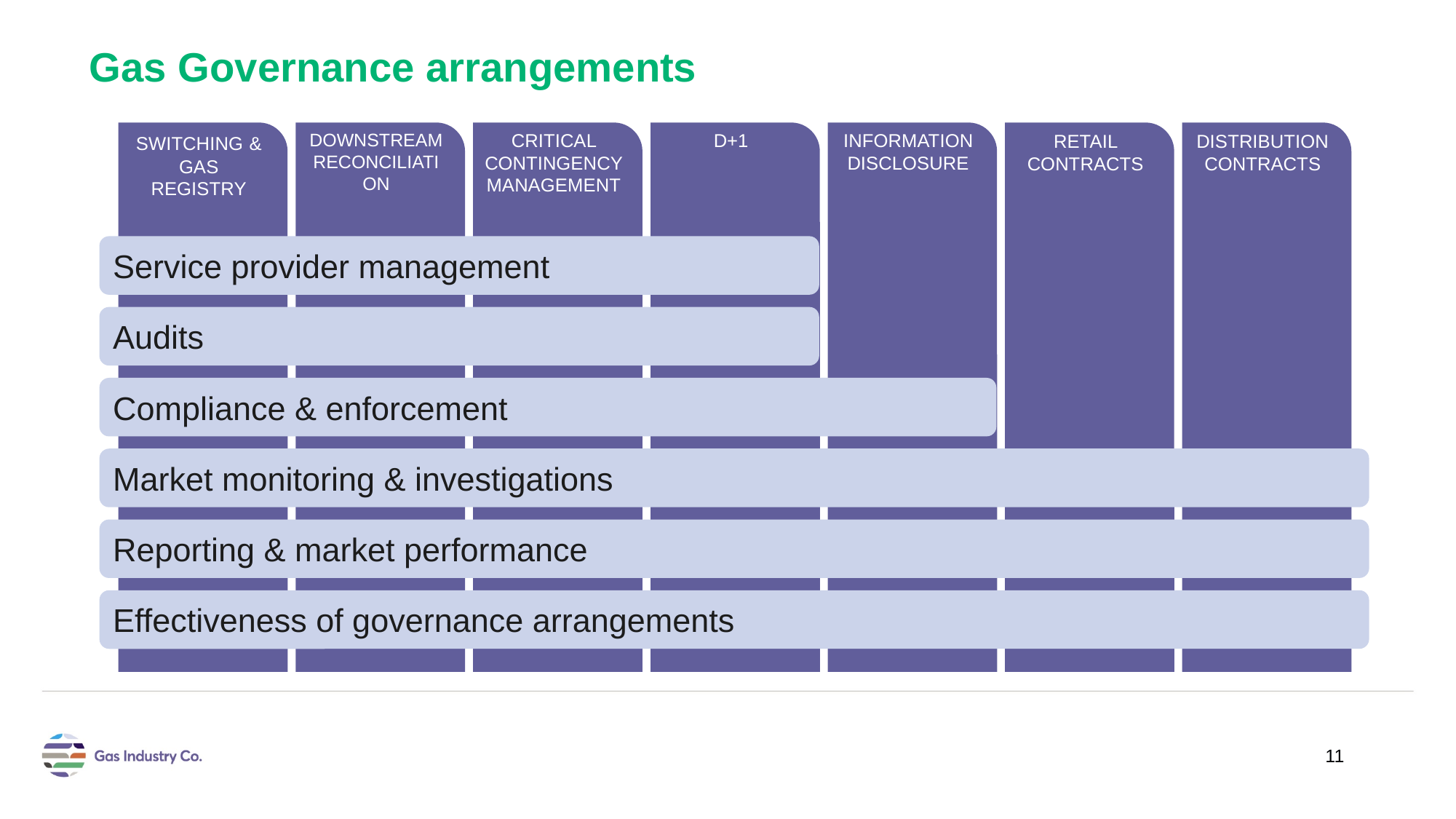

# Gas Governance arrangements
SWITCHING & GAS REGISTRY
DOWNSTREAM RECONCILIATION
CRITICAL CONTINGENCY MANAGEMENT
D+1
INFORMATION DISCLOSURE
RETAIL CONTRACTS

DISTRIBUTION CONTRACTS

Service provider management
Audits
Compliance & enforcement
Market monitoring & investigations
Reporting & market performance
Effectiveness of governance arrangements
Gas Industry Co
11